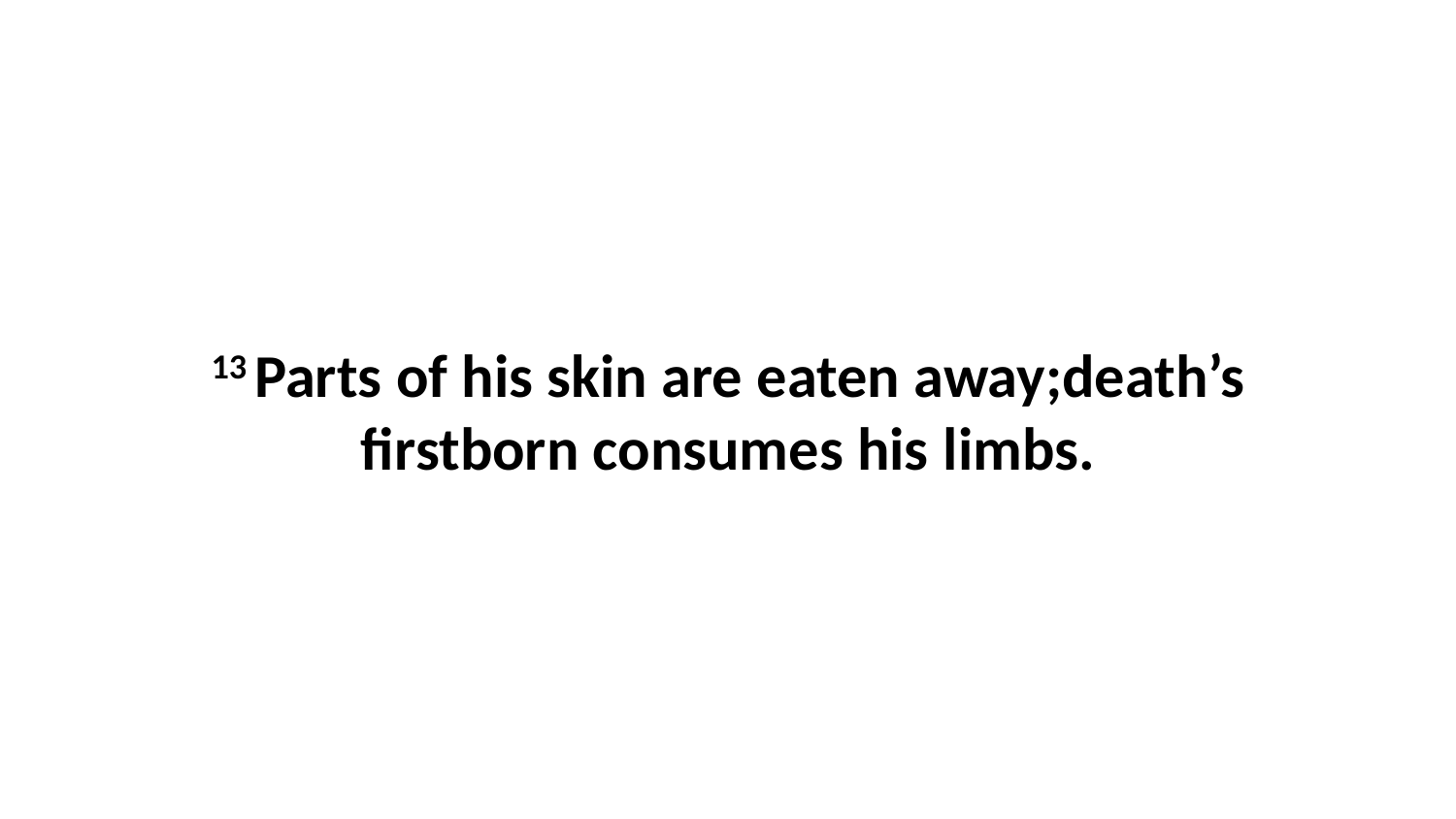

13 Parts of his skin are eaten away;death’s firstborn consumes his limbs.